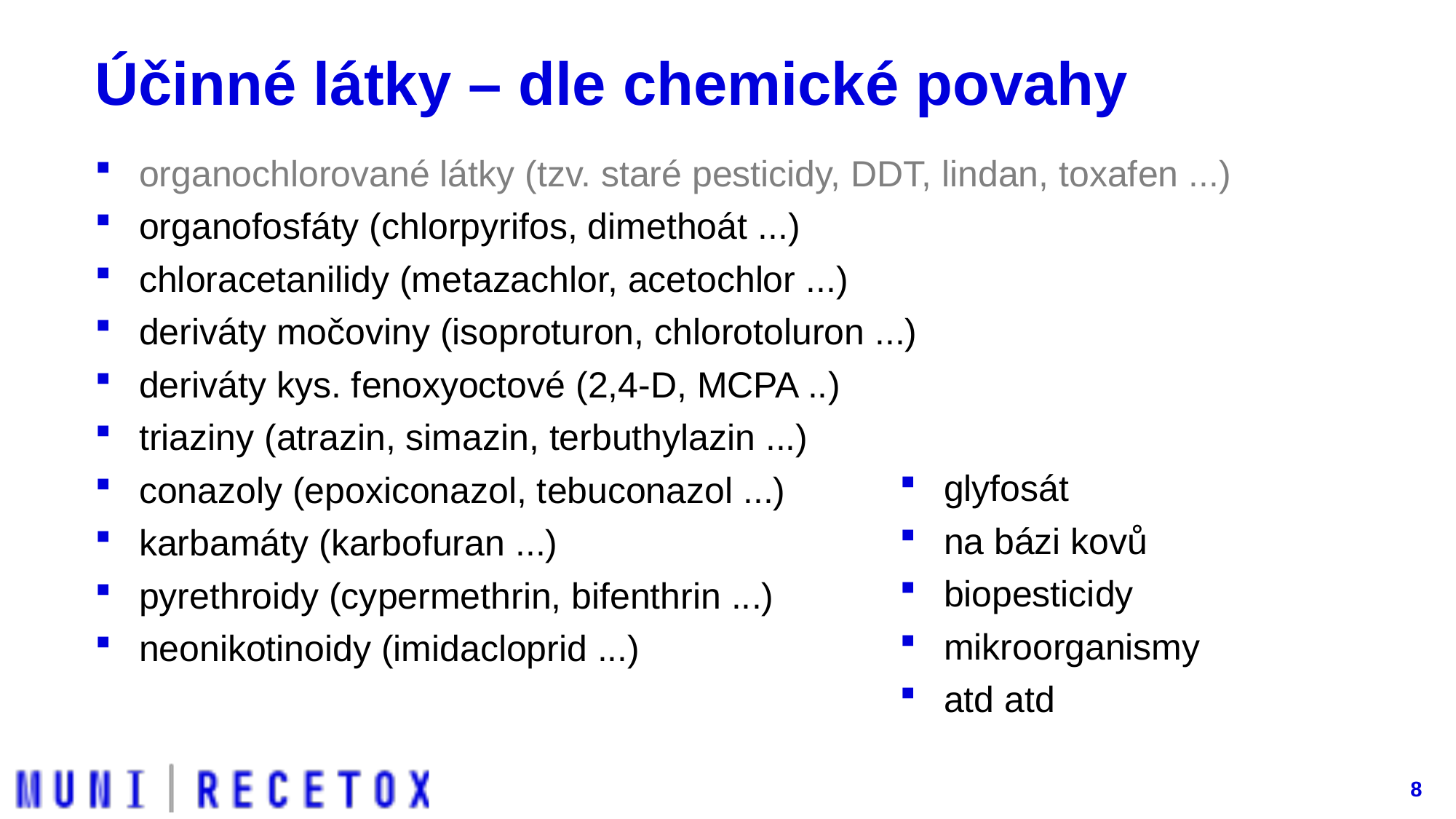

# Účinné látky – dle chemické povahy
organochlorované látky (tzv. staré pesticidy, DDT, lindan, toxafen ...)
organofosfáty (chlorpyrifos, dimethoát ...)
chloracetanilidy (metazachlor, acetochlor ...)
deriváty močoviny (isoproturon, chlorotoluron ...)
deriváty kys. fenoxyoctové (2,4-D, MCPA ..)
triaziny (atrazin, simazin, terbuthylazin ...)
conazoly (epoxiconazol, tebuconazol ...)
karbamáty (karbofuran ...)
pyrethroidy (cypermethrin, bifenthrin ...)
neonikotinoidy (imidacloprid ...)
glyfosát
na bázi kovů
biopesticidy
mikroorganismy
atd atd

8